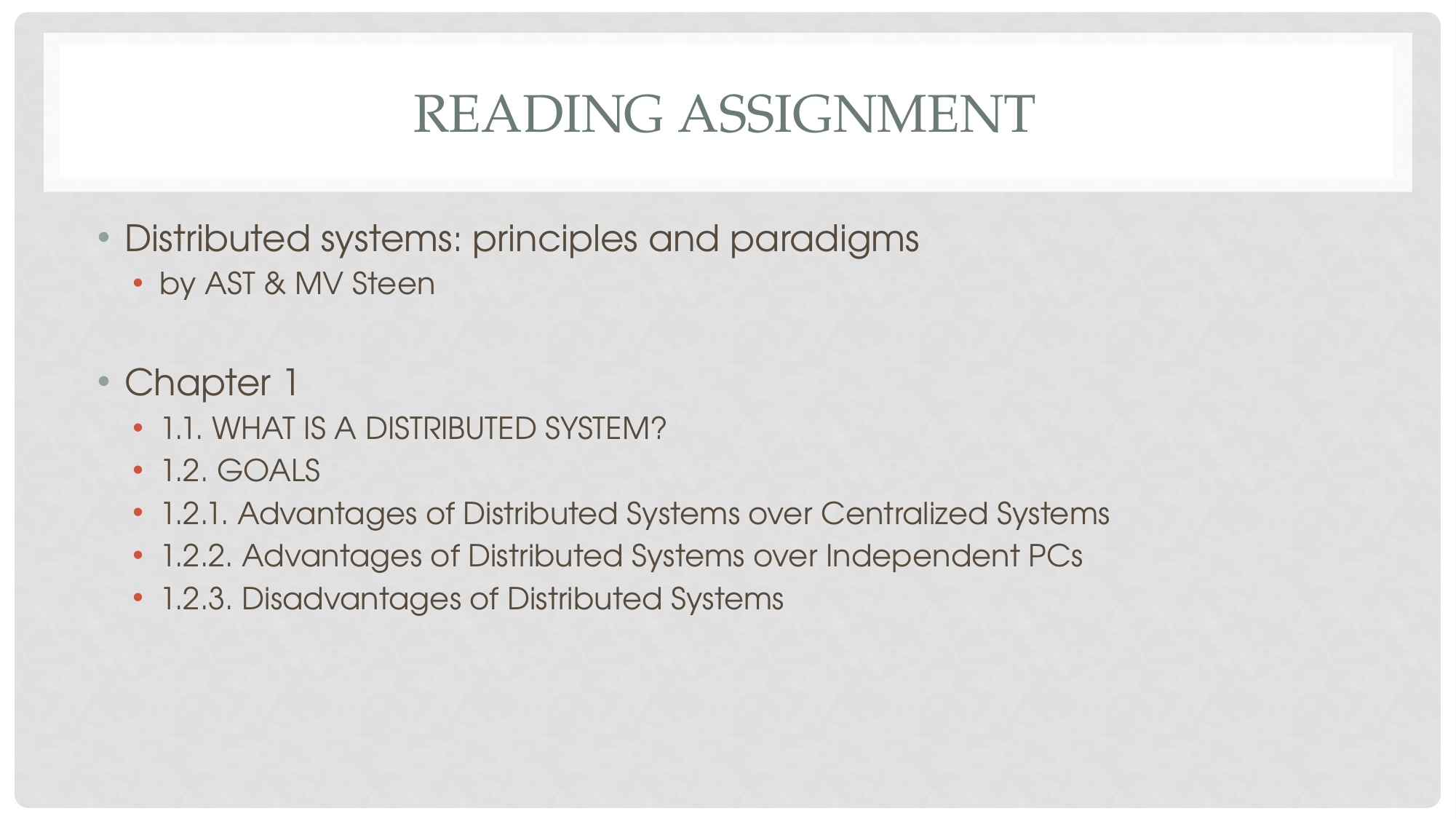

# Reading Assignment
Distributed systems: principles and paradigms
by AST & MV Steen

Chapter 1
1.1. WHAT IS A DISTRIBUTED SYSTEM?
1.2. GOALS
1.2.1. Advantages of Distributed Systems over Centralized Systems
1.2.2. Advantages of Distributed Systems over Independent PCs
1.2.3. Disadvantages of Distributed Systems